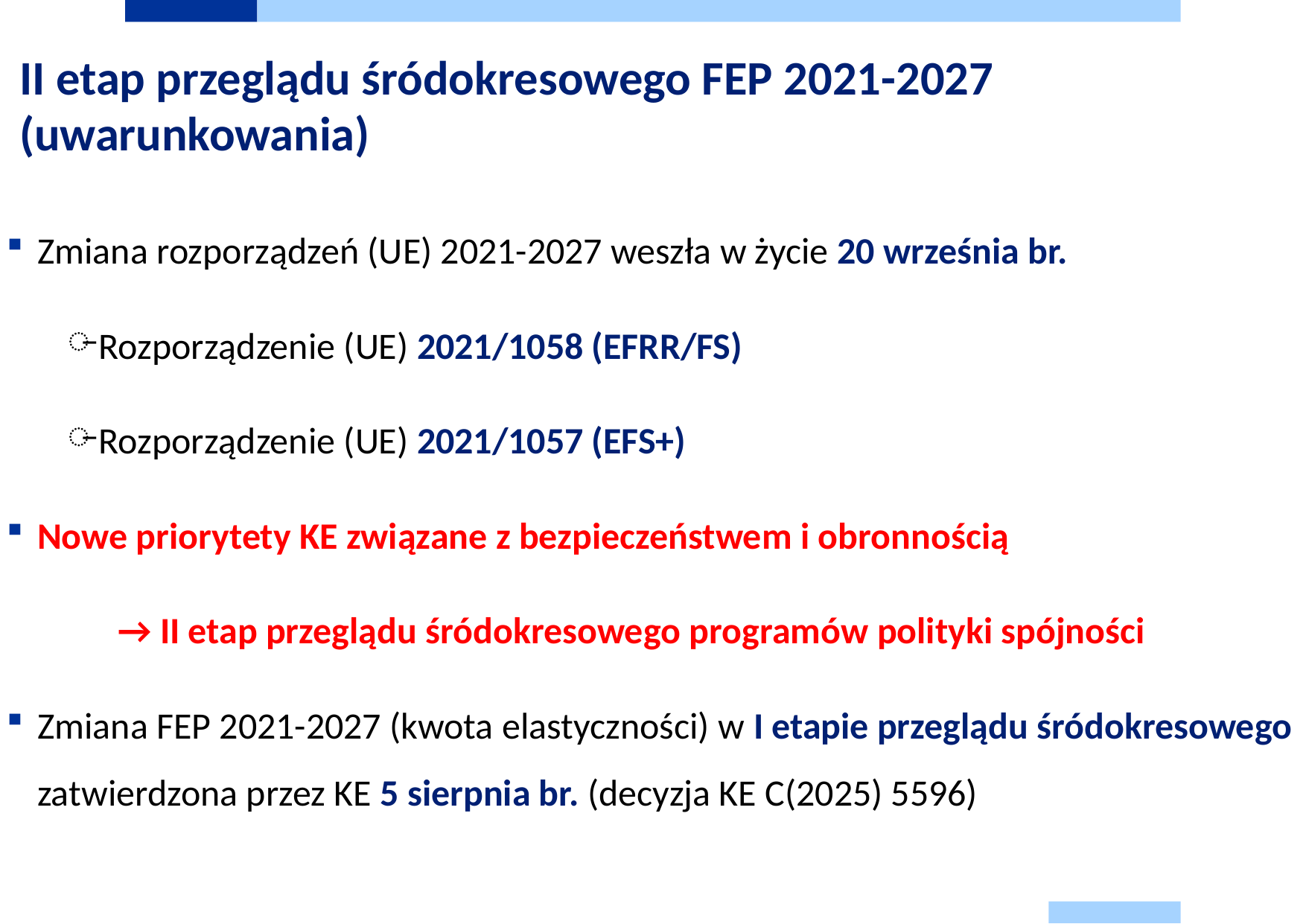

# II etap przeglądu śródokresowego FEP 2021-2027 (uwarunkowania)
Zmiana rozporządzeń (UE) 2021-2027 weszła w życie 20 września br.
Rozporządzenie (UE) 2021/1058 (EFRR/FS)
Rozporządzenie (UE) 2021/1057 (EFS+)
Nowe priorytety KE związane z bezpieczeństwem i obronnością
	→ II etap przeglądu śródokresowego programów polityki spójności
Zmiana FEP 2021-2027 (kwota elastyczności) w I etapie przeglądu śródokresowego zatwierdzona przez KE 5 sierpnia br. (decyzja KE C(2025) 5596)